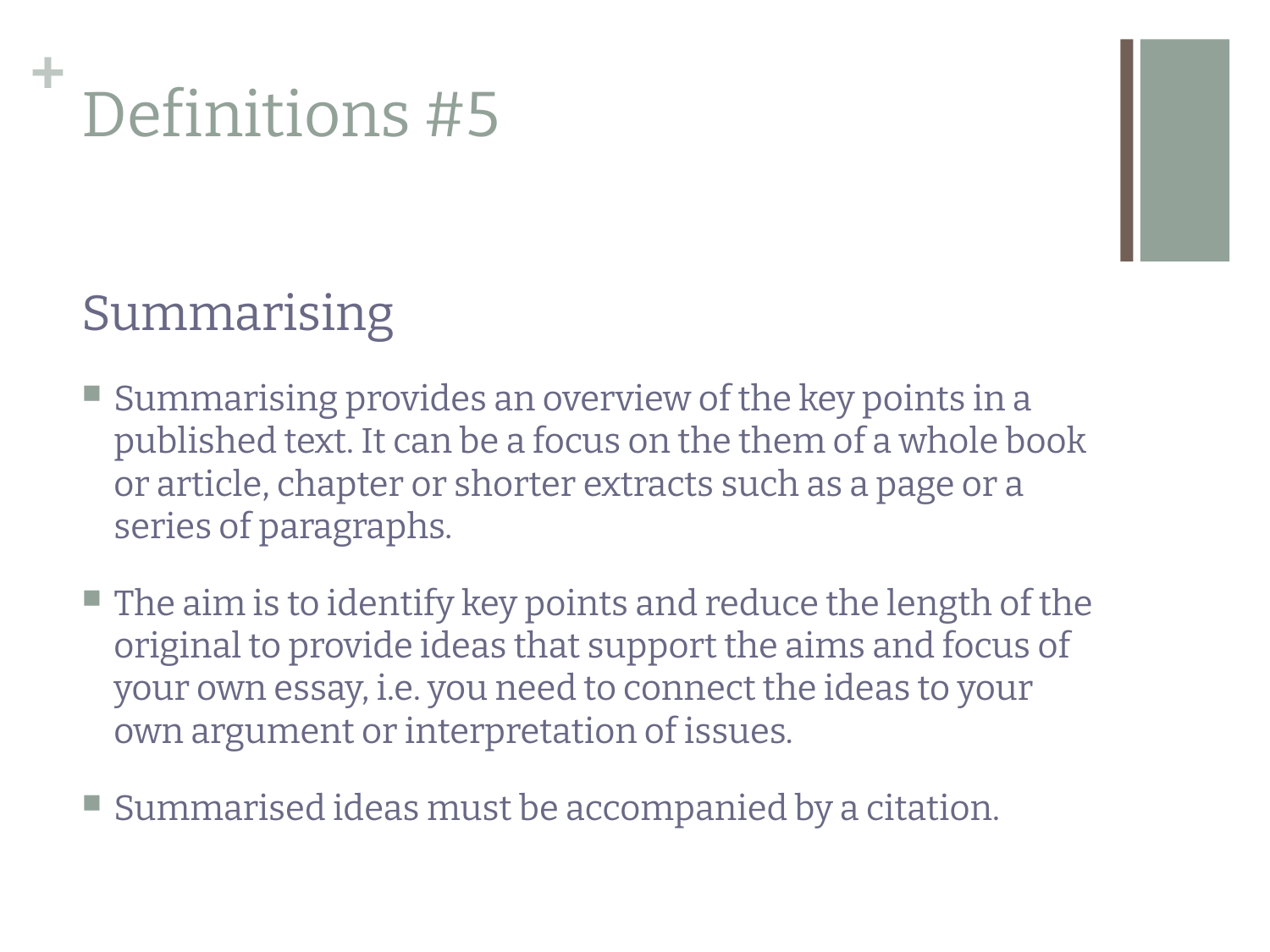

# Definitions #5
Summarising
Summarising provides an overview of the key points in a published text. It can be a focus on the them of a whole book or article, chapter or shorter extracts such as a page or a series of paragraphs.
The aim is to identify key points and reduce the length of the original to provide ideas that support the aims and focus of your own essay, i.e. you need to connect the ideas to your own argument or interpretation of issues.
Summarised ideas must be accompanied by a citation.